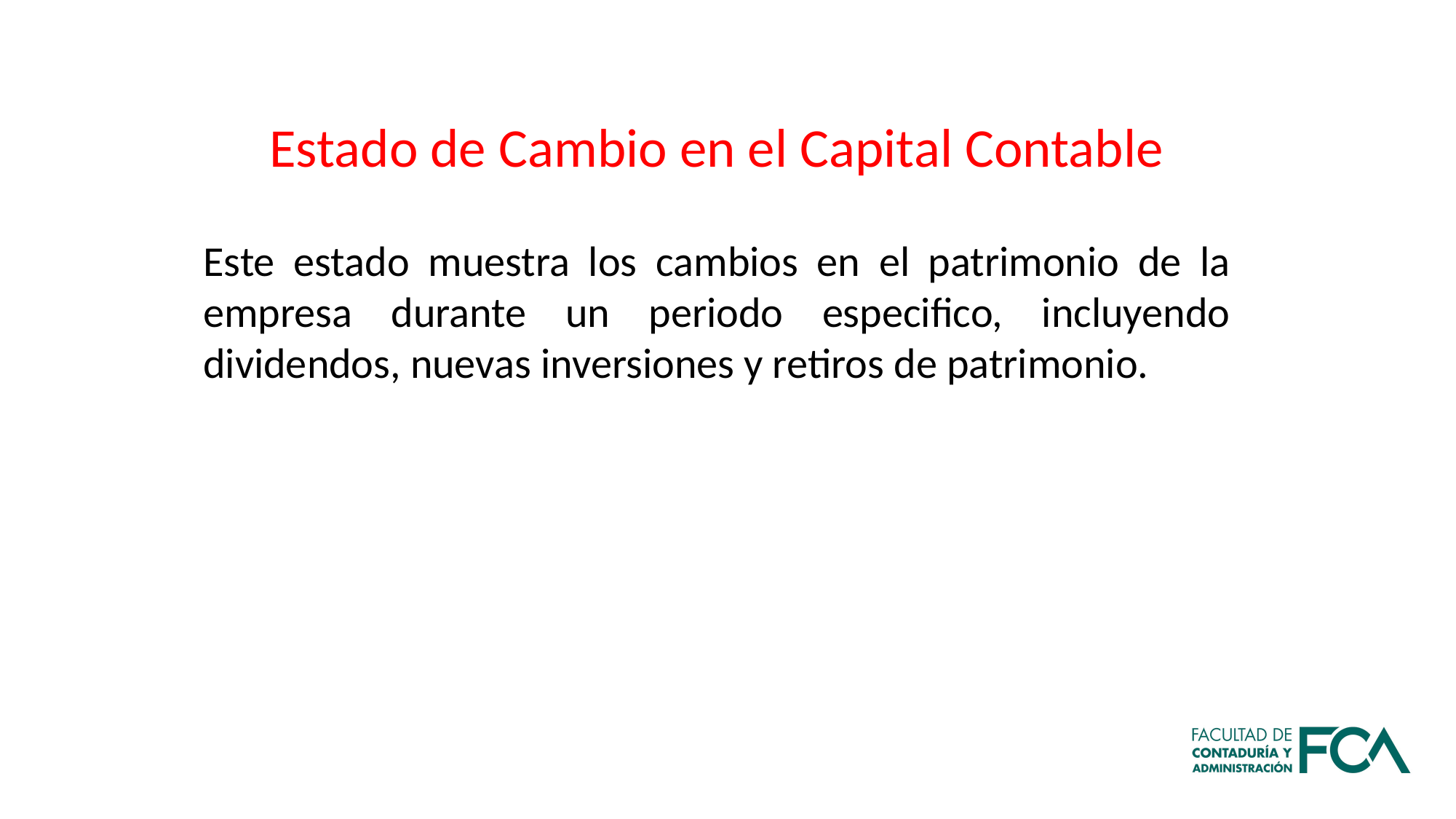

Estado de Cambio en el Capital Contable
Este estado muestra los cambios en el patrimonio de la empresa durante un periodo especifico, incluyendo dividendos, nuevas inversiones y retiros de patrimonio.